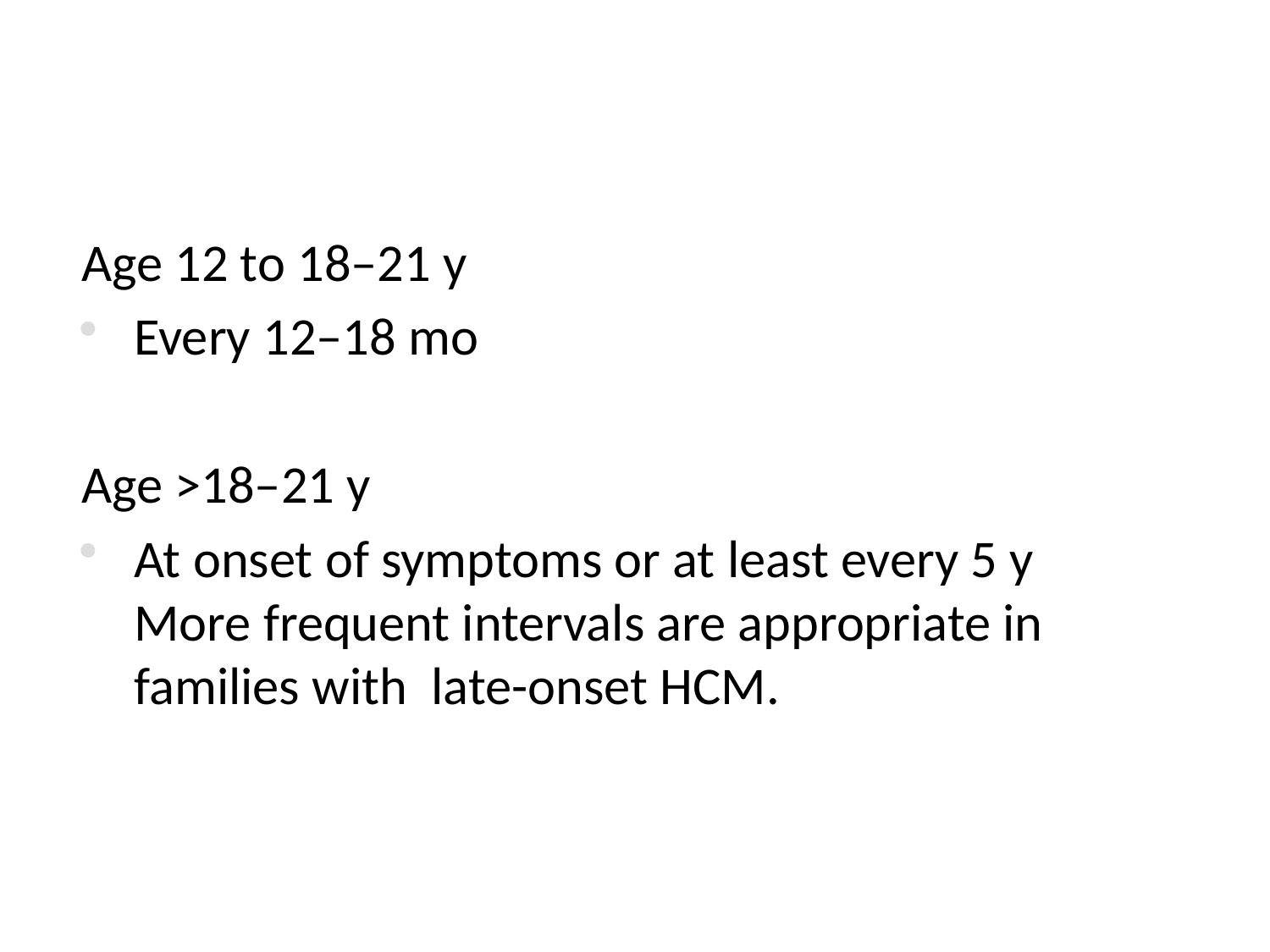

Age 12 to 18–21 y
Every 12–18 mo

Age >18–21 y
At onset of symptoms or at least every 5 y  More frequent intervals are appropriate in families with  late-onset HCM.